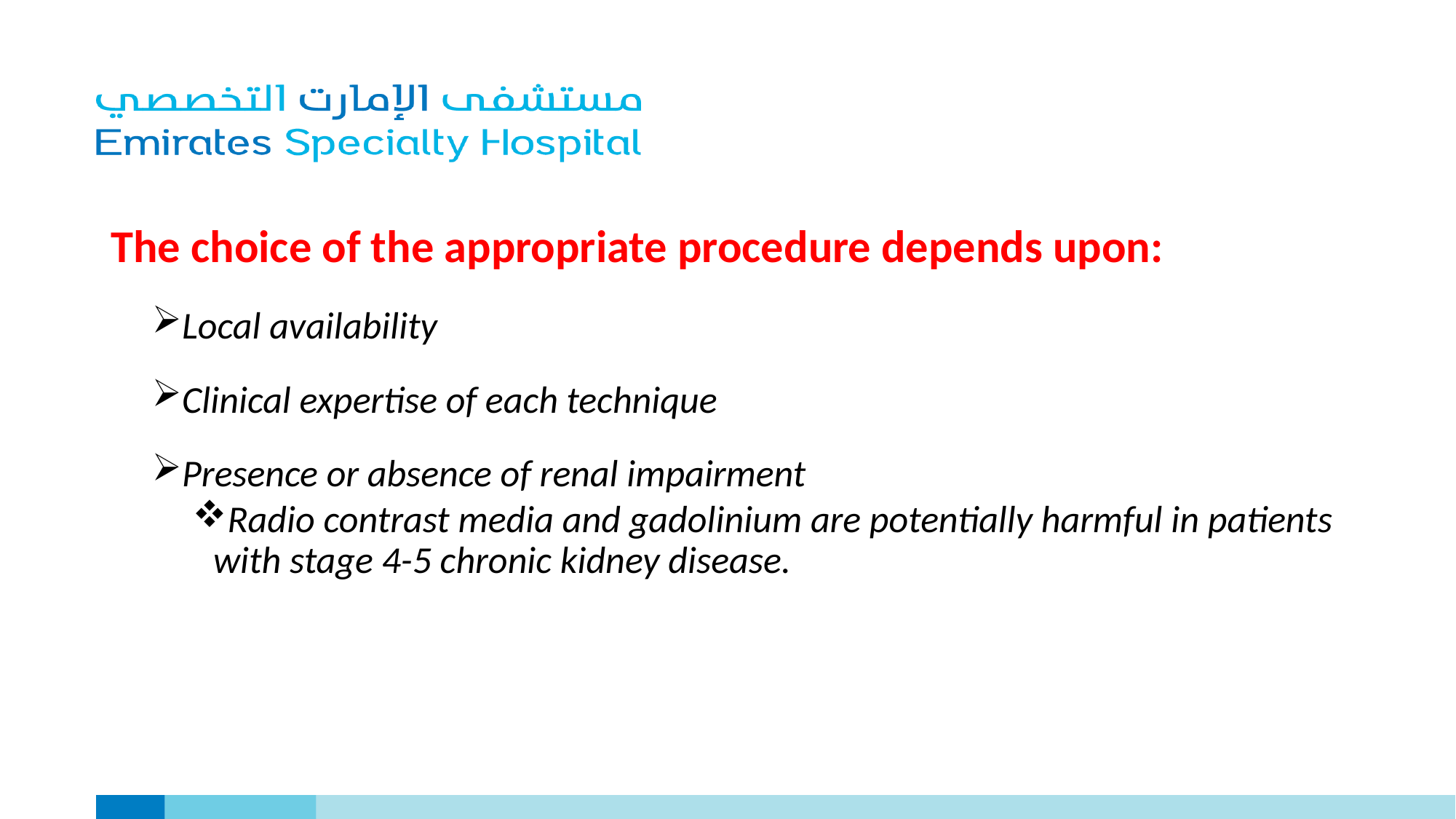

The choice of the appropriate procedure depends upon:
Local availability
Clinical expertise of each technique
Presence or absence of renal impairment
Radio contrast media and gadolinium are potentially harmful in patients with stage 4-5 chronic kidney disease.